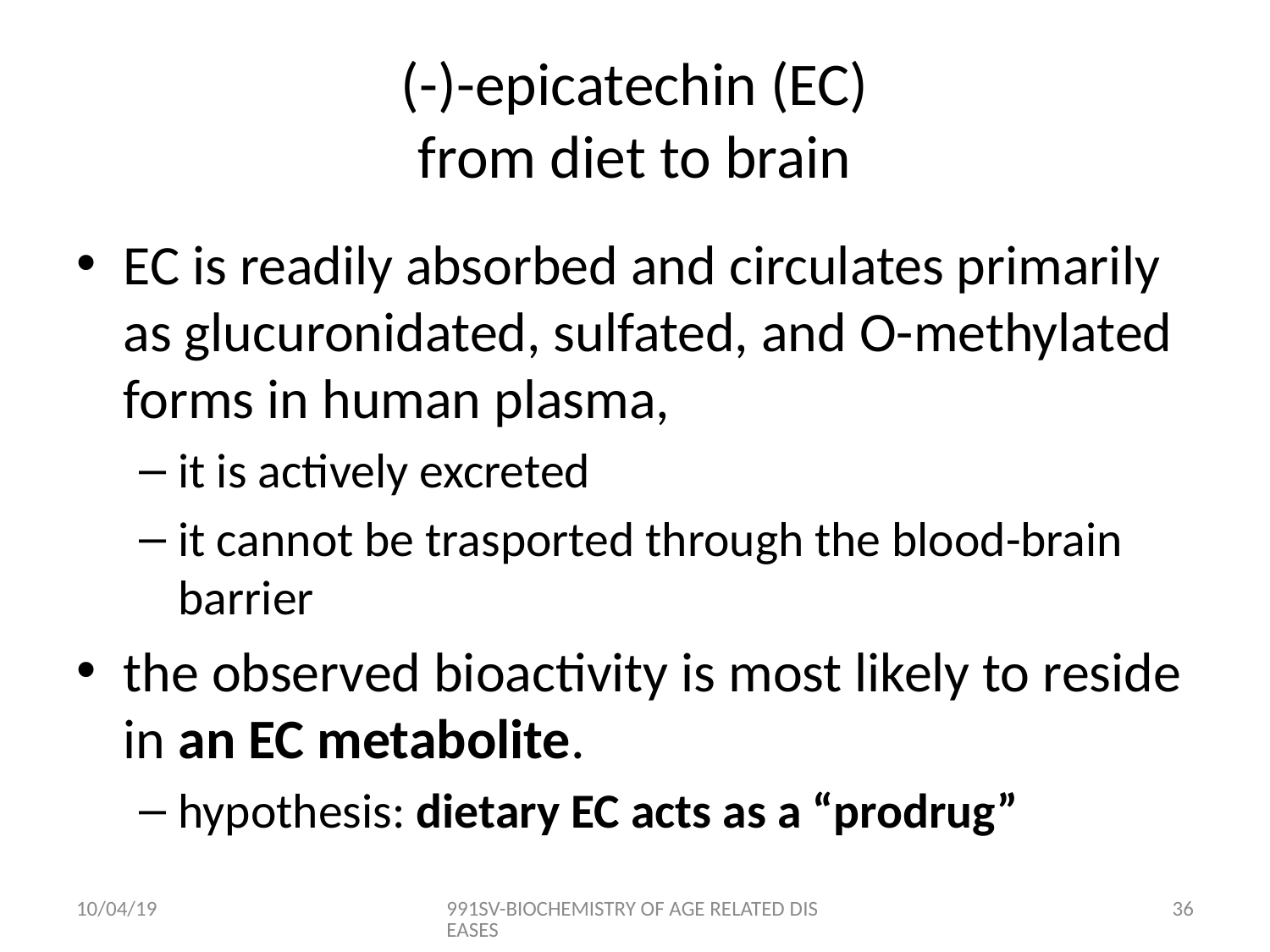

# (-)-epicatechin (EC) from diet to brain
EC is readily absorbed and circulates primarily as glucuronidated, sulfated, and O-methylated forms in human plasma,
it is actively excreted
it cannot be trasported through the blood-brain barrier
the observed bioactivity is most likely to reside in an EC metabolite.
hypothesis: dietary EC acts as a “prodrug”
10/04/19
991SV-BIOCHEMISTRY OF AGE RELATED DISEASES
36